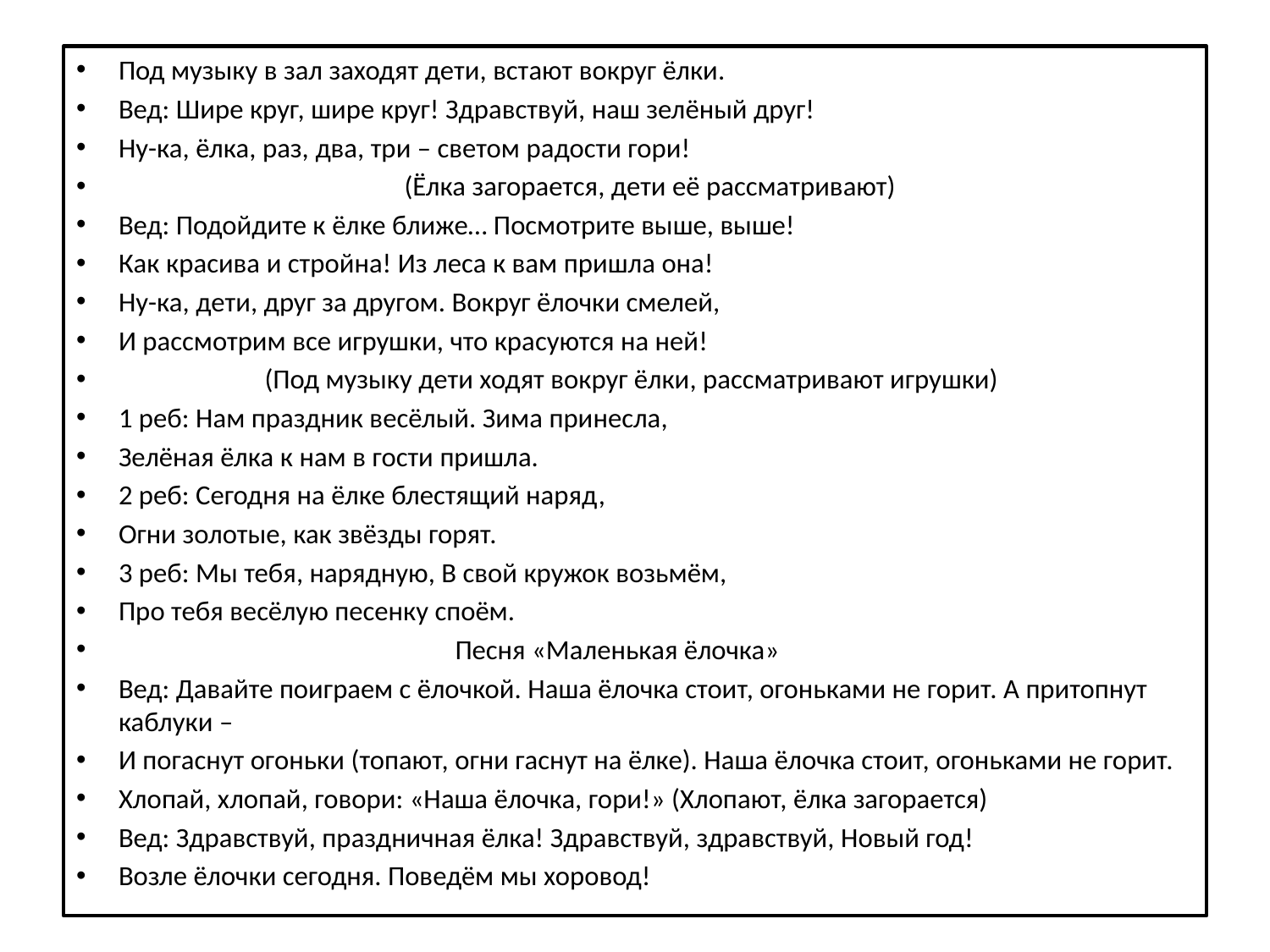

Под музыку в зал заходят дети, встают вокруг ёлки.
Вед: Шире круг, шире круг! Здравствуй, наш зелёный друг!
Ну-ка, ёлка, раз, два, три – светом радости гори!
                                             (Ёлка загорается, дети её рассматривают)
Вед: Подойдите к ёлке ближе… Посмотрите выше, выше!
Как красива и стройна! Из леса к вам пришла она!
Ну-ка, дети, друг за другом. Вокруг ёлочки смелей,
И рассмотрим все игрушки, что красуются на ней!
                       (Под музыку дети ходят вокруг ёлки, рассматривают игрушки)
1 реб: Нам праздник весёлый. Зима принесла,
Зелёная ёлка к нам в гости пришла.
2 реб: Сегодня на ёлке блестящий наряд,
Огни золотые, как звёзды горят.
3 реб: Мы тебя, нарядную, В свой кружок возьмём,
Про тебя весёлую песенку споём.
                                                     Песня «Маленькая ёлочка»
Вед: Давайте поиграем с ёлочкой. Наша ёлочка стоит, огоньками не горит. А притопнут каблуки –
И погаснут огоньки (топают, огни гаснут на ёлке). Наша ёлочка стоит, огоньками не горит.
Хлопай, хлопай, говори: «Наша ёлочка, гори!» (Хлопают, ёлка загорается)
Вед: Здравствуй, праздничная ёлка! Здравствуй, здравствуй, Новый год!
Возле ёлочки сегодня. Поведём мы хоровод!